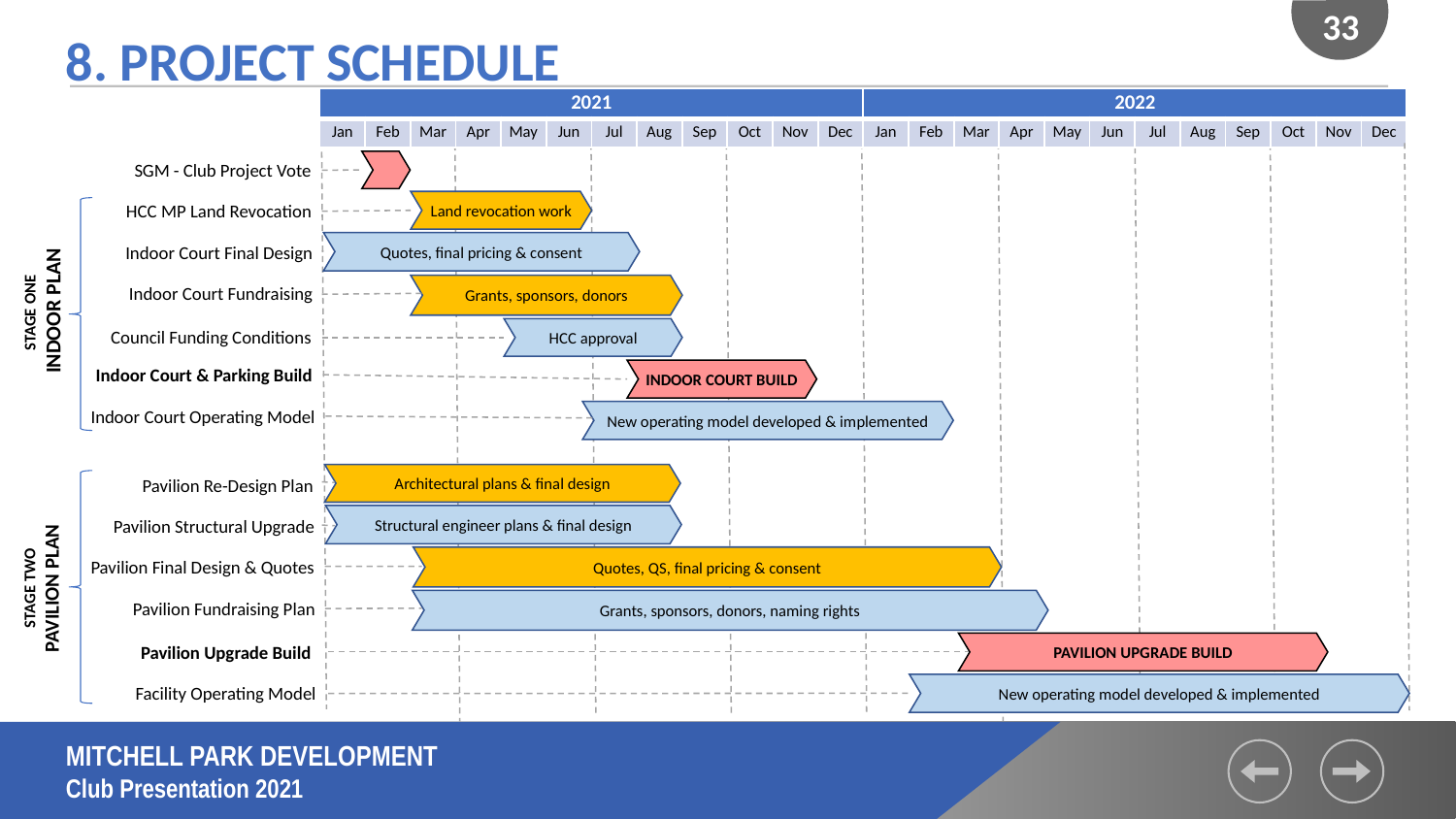

33

8. PROJECT SCHEDULE

| 2021 |  |  |  |  |  |  |  |  |  |  |  | 2022 |  |  |  |  |  |  |  |  |  |  |  |
| --- | --- | --- | --- | --- | --- | --- | --- | --- | --- | --- | --- | --- | --- | --- | --- | --- | --- | --- | --- | --- | --- | --- | --- |
| Jan | Feb | Mar | Apr | May | Jun | Jul | Aug | Sep | Oct | Nov | Dec | Jan | Feb | Mar | Apr | May | Jun | Jul | Aug | Sep | Oct | Nov | Dec |

SGM - Club Project Vote
Land revocation work
HCC MP Land Revocation

Quotes, final pricing & consent
Indoor Court Final Design
Grants, sponsors, donors
Indoor Court Fundraising
STAGE ONE
INDOOR PLAN
HCC approval
Council Funding Conditions
Indoor Court & Parking Build
INDOOR COURT BUILD
Build
Indoor Court Operating Model
New operating model developed & implemented
Architectural plans & final design
Pavilion Re-Design Plan

Structural engineer plans & final design
Pavilion Structural Upgrade
Quotes, QS, final pricing & consent
Pavilion Final Design & Quotes
STAGE TWO
PAVILION PLAN
Grants, sponsors, donors, naming rights
Pavilion Fundraising Plan
PAVILION UPGRADE BUILD
Pavilion Upgrade Build
New operating model developed & implemented
Facility Operating Model

MITCHELL PARK DEVELOPMENT
Club Presentation 2021
Hutt Valley Tennis Inc - LTICFP Presentation